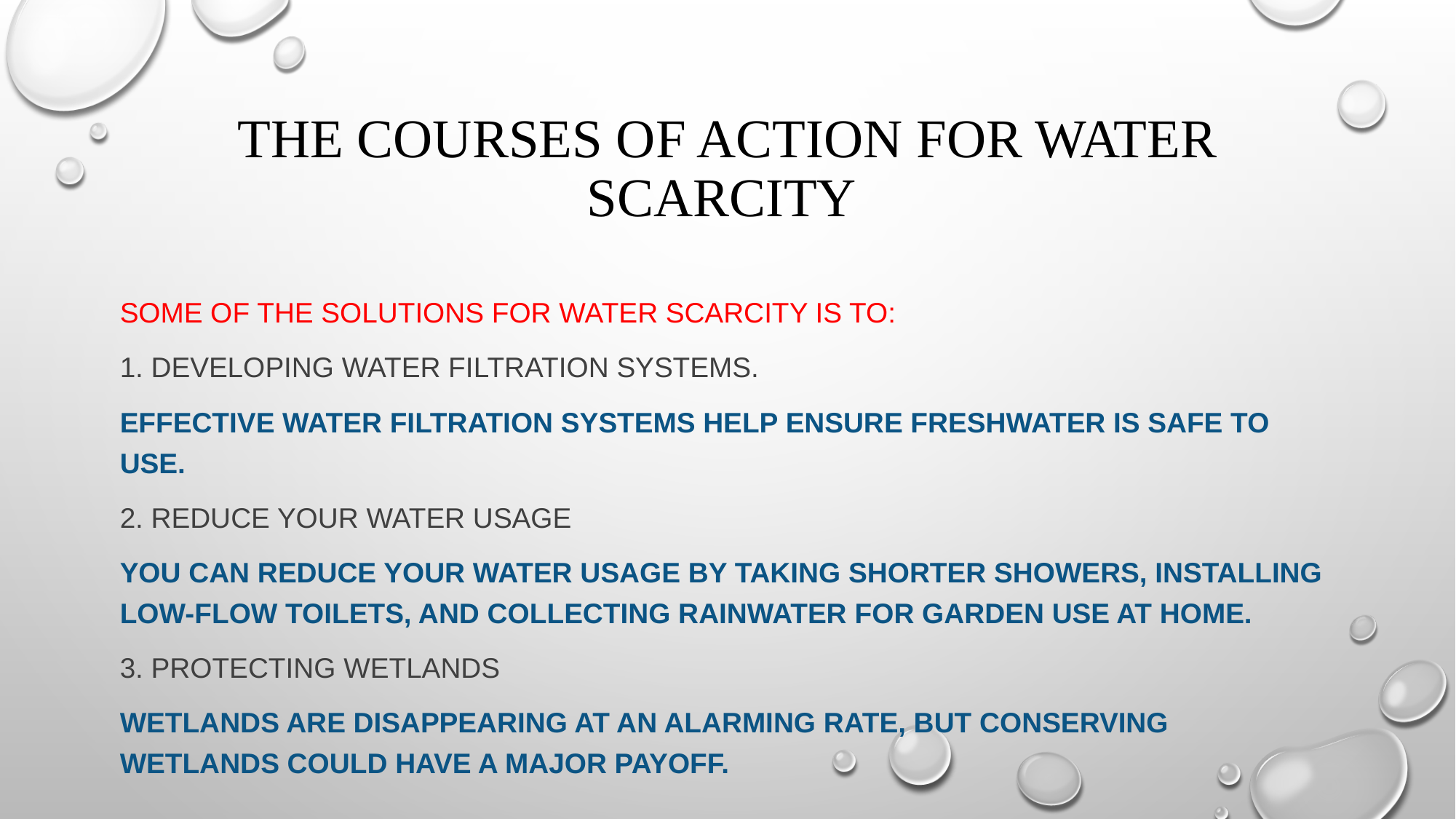

# The courses of action for water Scarcity
Some of the solutions for water Scarcity is to:
1. Developing water filtration systems.
Effective water filtration systems help ensure freshwater is safe to use.
2. Reduce your water usage
You can reduce your water usage by taking shorter showers, installing low-flow toilets, and collecting rainwater for garden use at home.
3. Protecting wetlands
Wetlands are disappearing at an alarming rate, but conserving wetlands could have a major payoff.